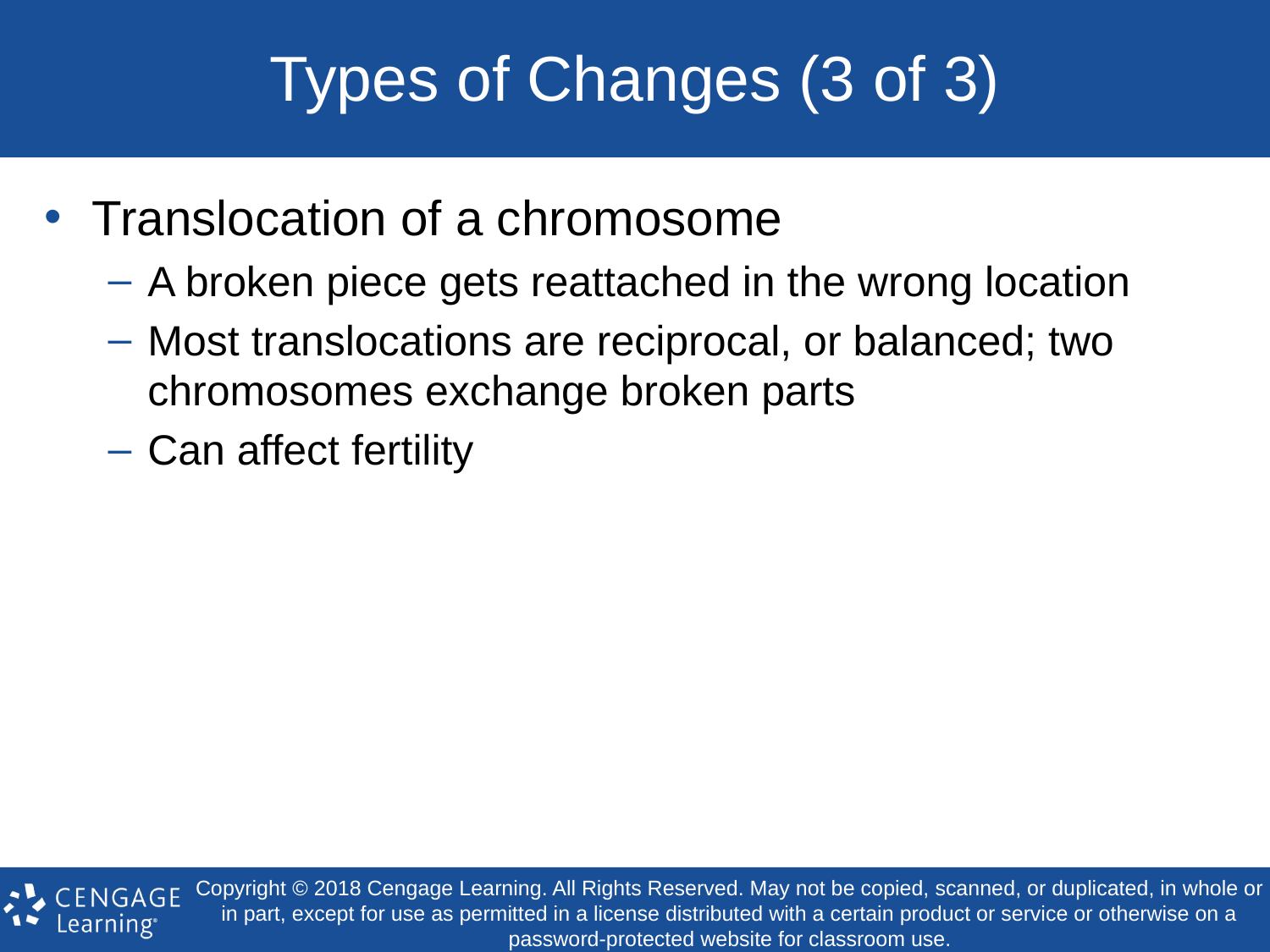

# Types of Changes (3 of 3)
Translocation of a chromosome
A broken piece gets reattached in the wrong location
Most translocations are reciprocal, or balanced; two chromosomes exchange broken parts
Can affect fertility